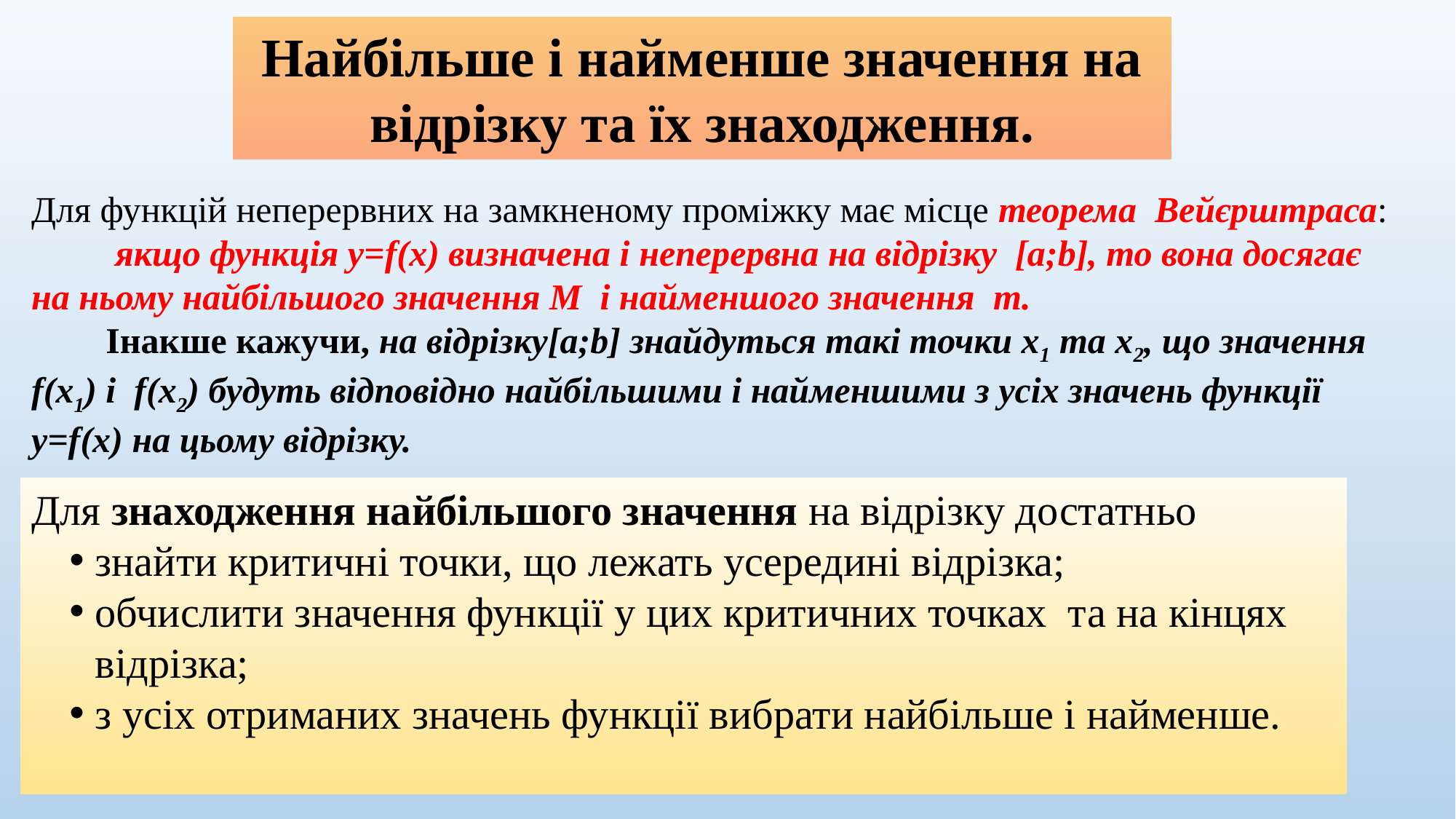

Найбільше і найменше значення на відрізку та їх знаходження.
Для функцій неперервних на замкненому проміжку має місце теорема  Вейєрштраса:
 якщо функція у=f(x) визначена і неперервна на відрізку  [a;b], то вона досягає на ньому найбільшого значення М  і найменшого значення  m.
Інакше кажучи, на відрізку[a;b] знайдуться такі точки х1 та х2, що значення f(x1) і  f(x2) будуть відповідно найбільшими і найменшими з усіх значень функції y=f(x) на цьому відрізку.
Для знаходження найбільшого значення на відрізку достатньо
знайти критичні точки, що лежать усередині відрізка;
обчислити значення функції у цих критичних точках  та на кінцях відрізка;
з усіх отриманих значень функції вибрати найбільше і найменше.